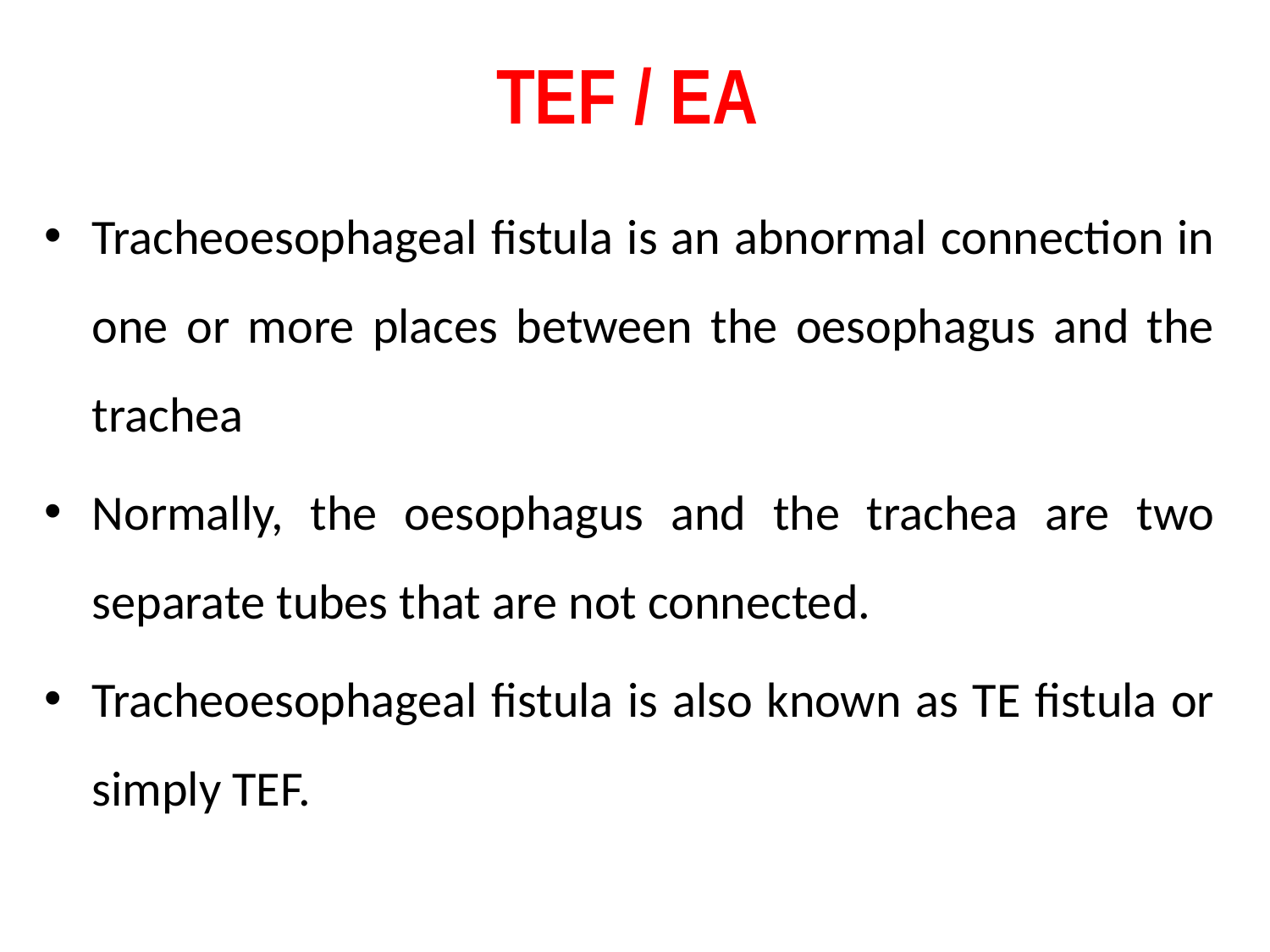

# TEF / EA
Tracheoesophageal fistula is an abnormal connection in one or more places between the oesophagus and the trachea
Normally, the oesophagus and the trachea are two separate tubes that are not connected.
Tracheoesophageal fistula is also known as TE fistula or simply TEF.